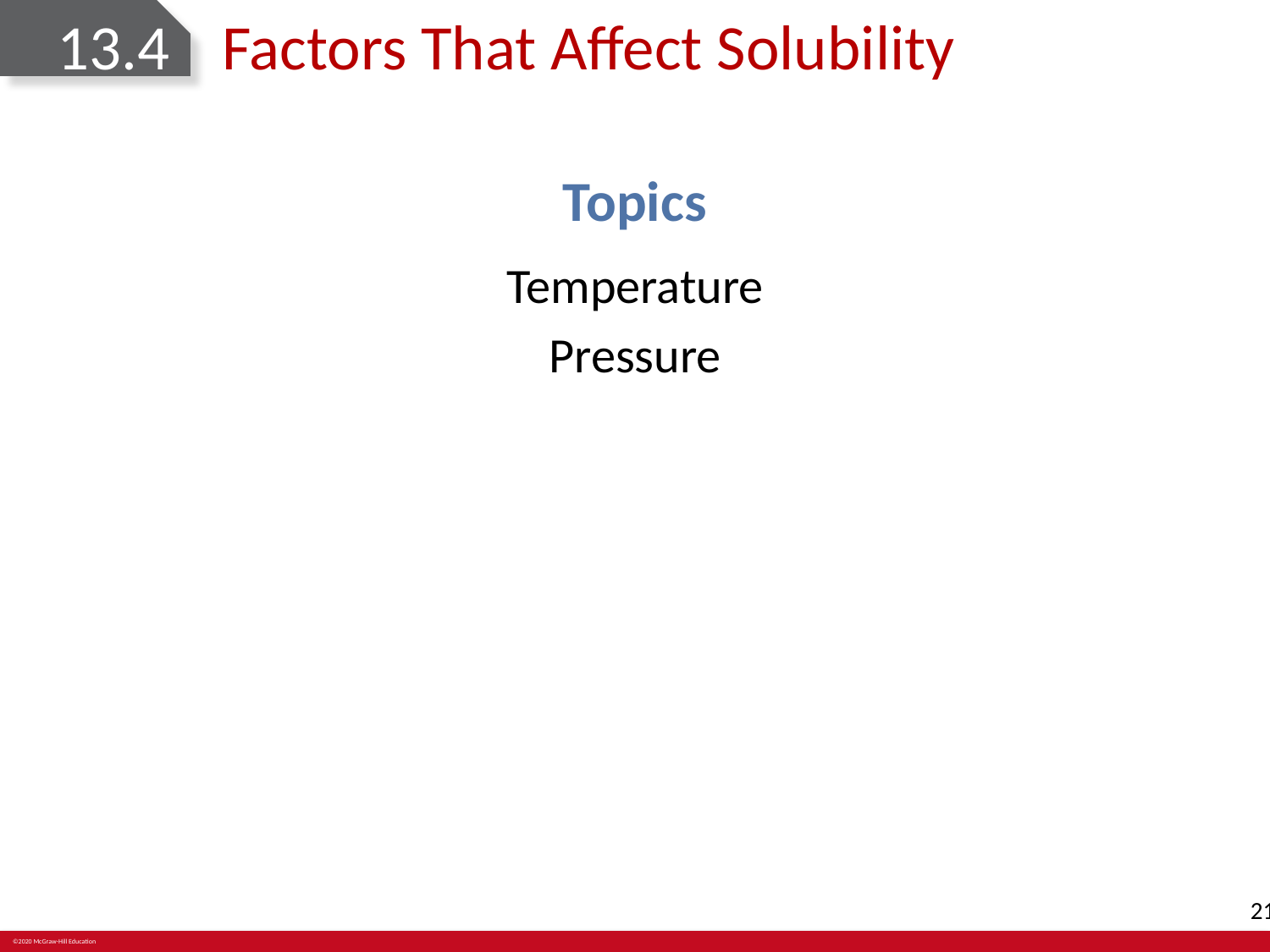

# 13.4	Factors That Affect Solubility
Topics
Temperature
Pressure